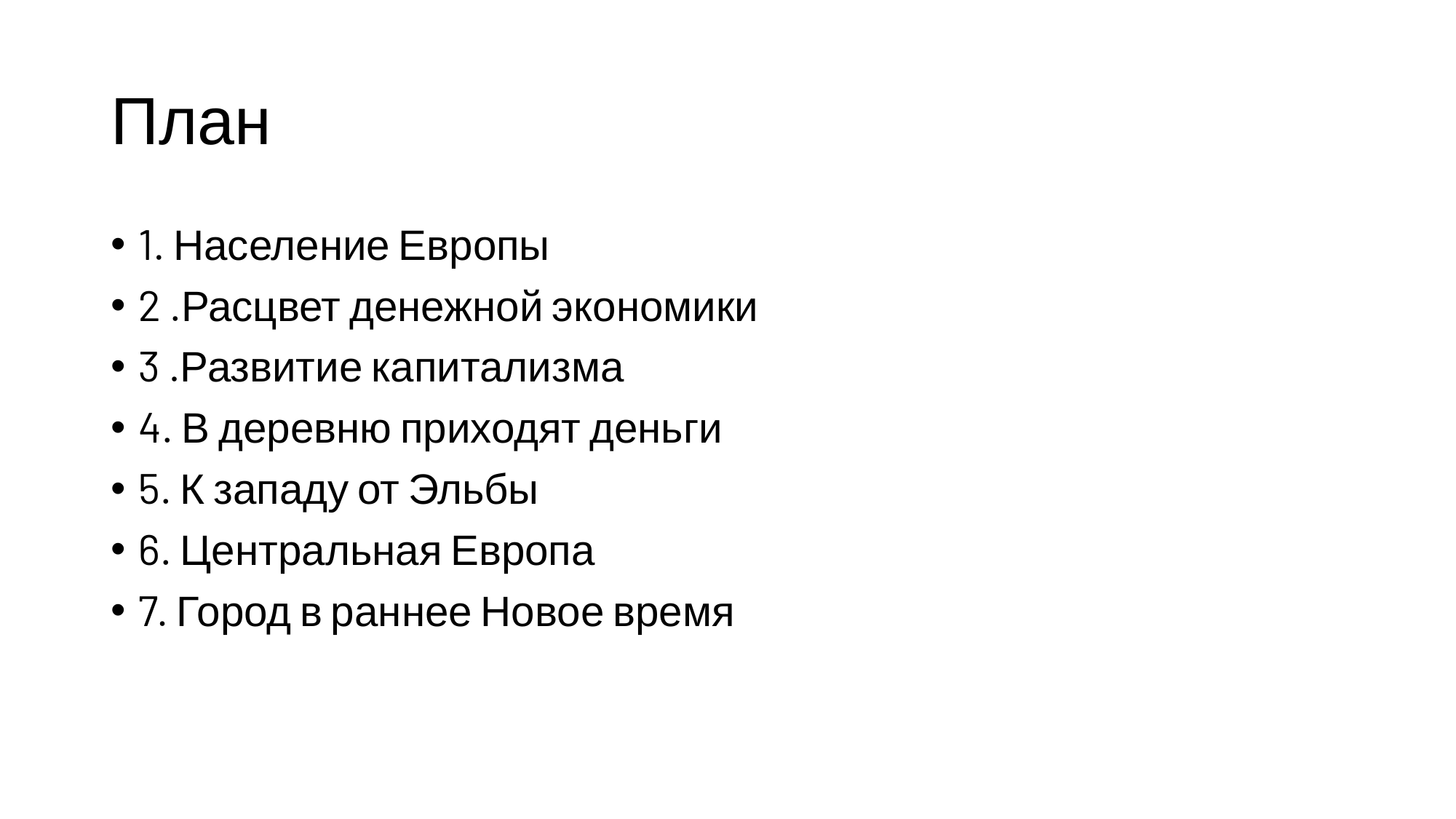

# План
1. Население Европы
2 .Расцвет денежной экономики
3 .Развитие капитализма
4. В деревню приходят деньги
5. К западу от Эльбы
6. Центральная Европа
7. Город в раннее Новое время